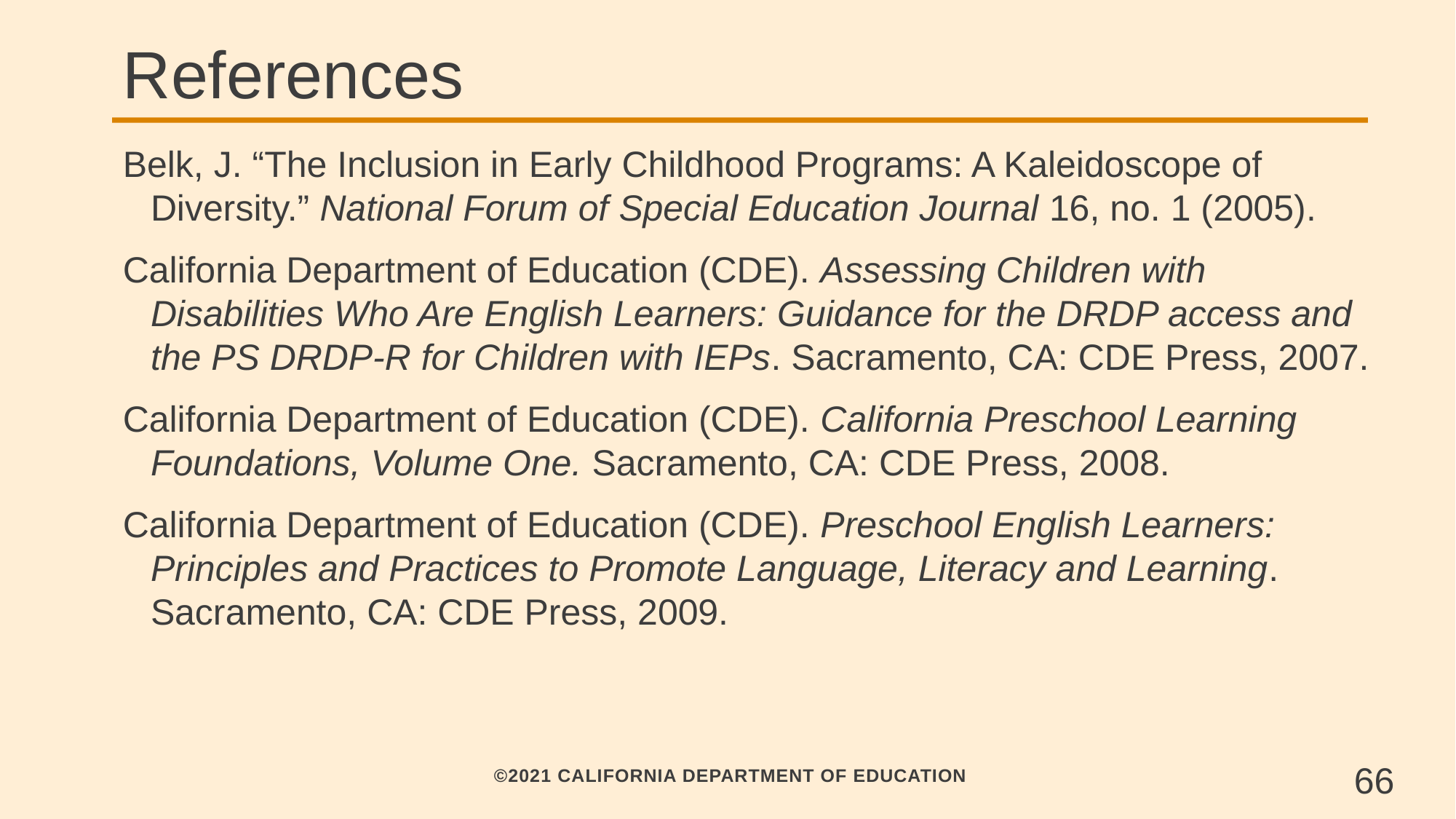

# References
Belk, J. “The Inclusion in Early Childhood Programs: A Kaleidoscope of Diversity.” National Forum of Special Education Journal 16, no. 1 (2005).
California Department of Education (CDE). Assessing Children with Disabilities Who Are English Learners: Guidance for the DRDP access and the PS DRDP-R for Children with IEPs. Sacramento, CA: CDE Press, 2007.
California Department of Education (CDE). California Preschool Learning Foundations, Volume One. Sacramento, CA: CDE Press, 2008.
California Department of Education (CDE). Preschool English Learners: Principles and Practices to Promote Language, Literacy and Learning. Sacramento, CA: CDE Press, 2009.
66